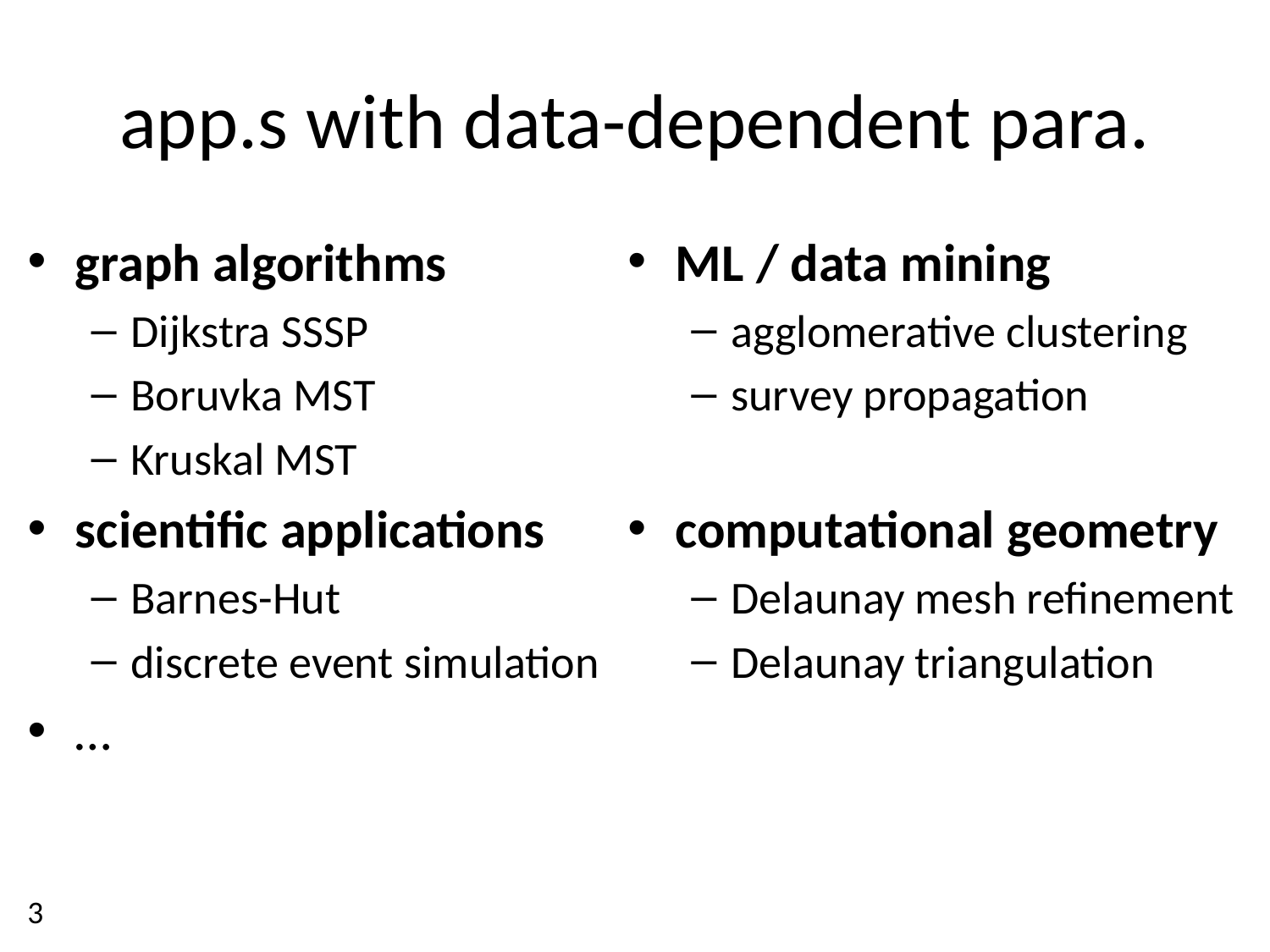

# app.s with data-dependent para.
ML / data mining
agglomerative clustering
survey propagation

computational geometry
Delaunay mesh refinement
Delaunay triangulation

graph algorithms
Dijkstra SSSP
Boruvka MST
Kruskal MST
scientific applications
Barnes-Hut
discrete event simulation
…

3